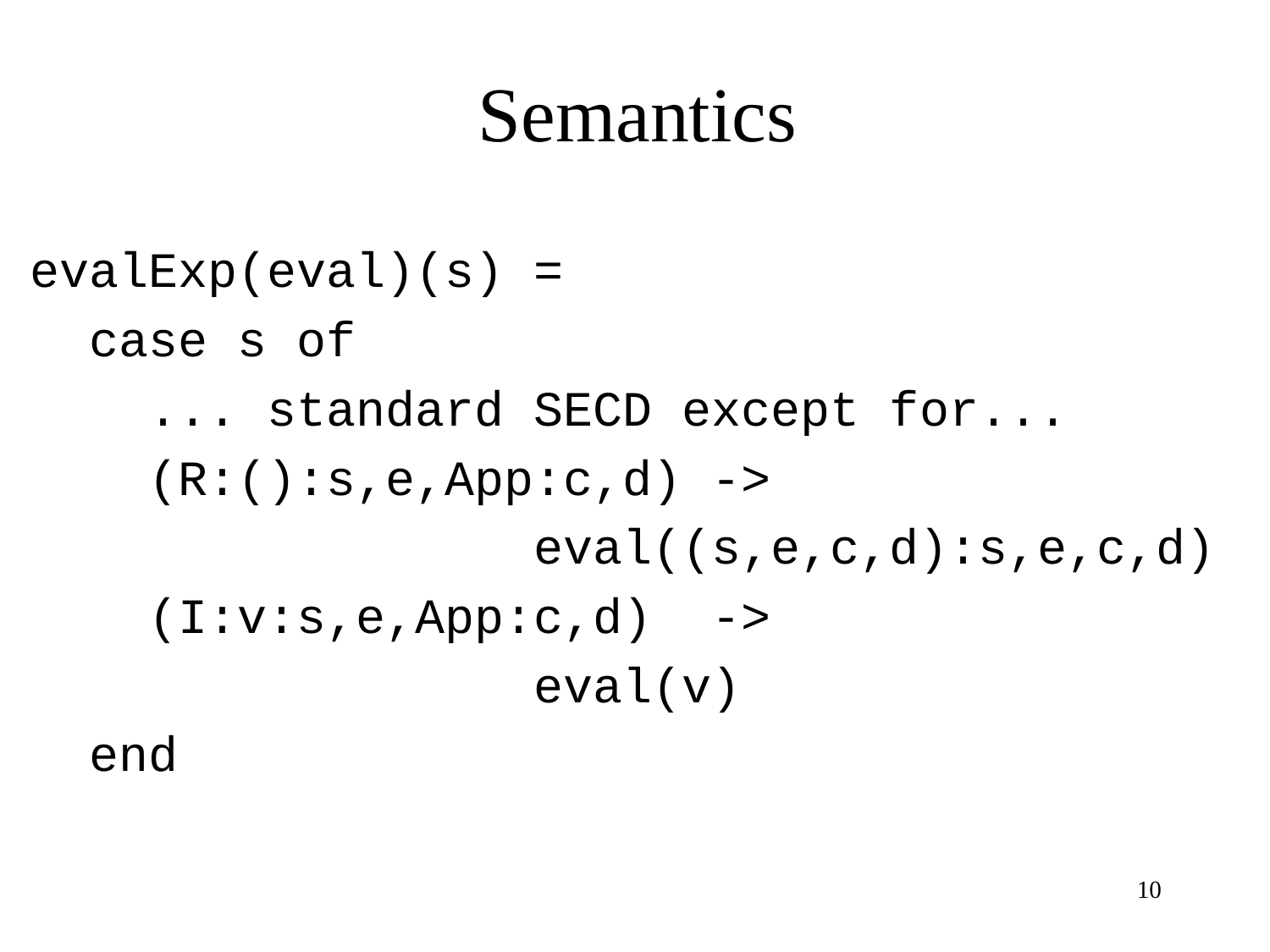

# Semantics

evalExp(eval)(s) =
  case s of
    ... standard SECD except for...
    (R:():s,e,App:c,d) ->
                 eval((s,e,c,d):s,e,c,d)
    (I:v:s,e,App:c,d)  ->
                 eval(v)
  end

10